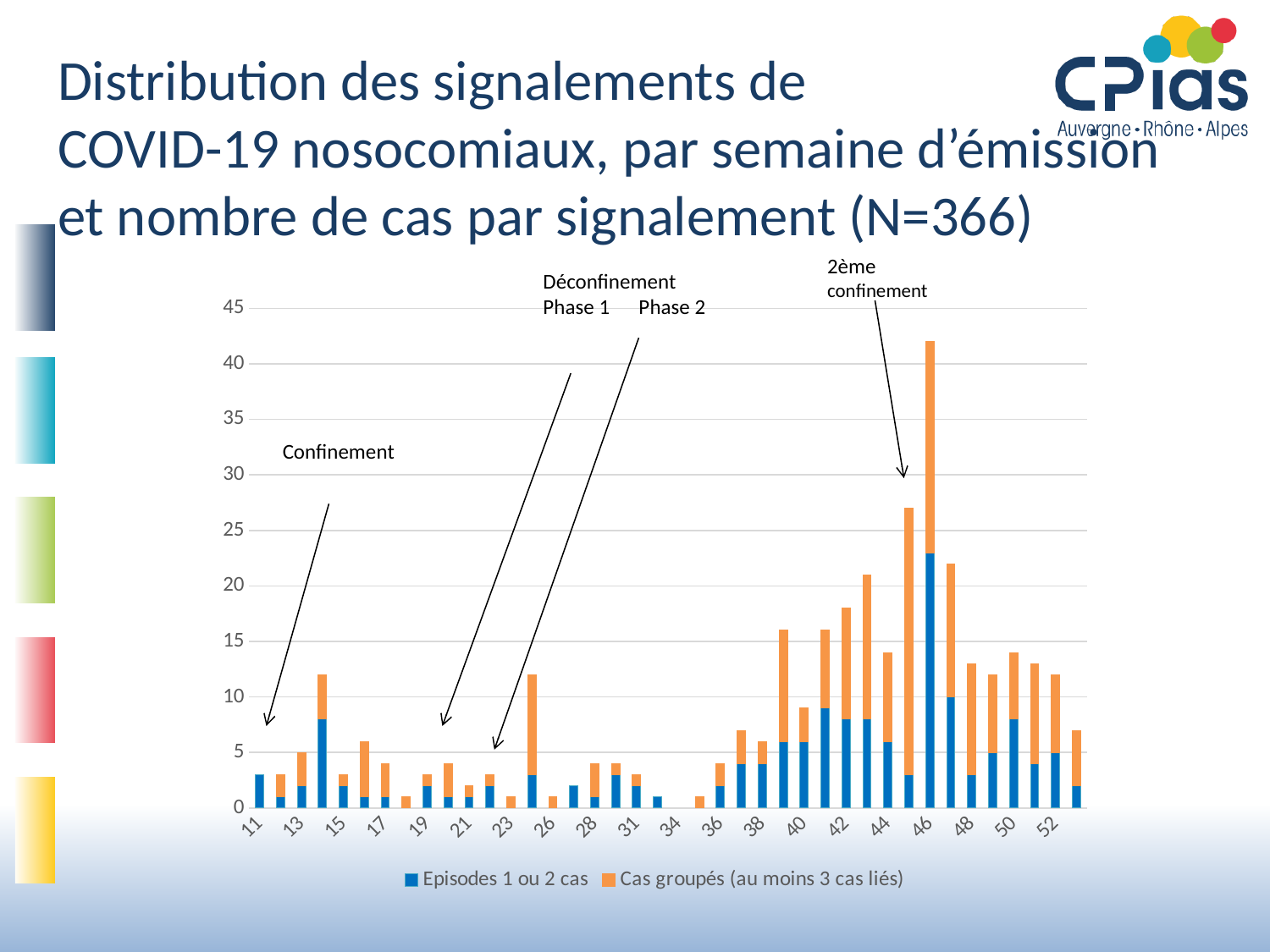

# Distribution des signalements de COVID-19 nosocomiaux, par semaine d’émission et nombre de cas par signalement (N=366)
2ème confinement
Déconfinement
Phase 1      Phase 2

### Chart

| Category | Episodes 1 ou 2 cas | Cas groupés (au moins 3 cas liés) |
|---|---|---|
| 11 | 3.0 | None |
| 12 | 1.0 | 2.0 |
| 13 | 2.0 | 3.0 |
| 14 | 8.0 | 4.0 |
| 15 | 2.0 | 1.0 |
| 16 | 1.0 | 5.0 |
| 17 | 1.0 | 3.0 |
| 18 | None | 1.0 |
| 19 | 2.0 | 1.0 |
| 20 | 1.0 | 3.0 |
| 21 | 1.0 | 1.0 |
| 22 | 2.0 | 1.0 |
| 23 | None | 1.0 |
| 24 | 3.0 | 9.0 |
| 26 | None | 1.0 |
| 27 | 2.0 | None |
| 28 | 1.0 | 3.0 |
| 30 | 3.0 | 1.0 |
| 31 | 2.0 | 1.0 |
| 33 | 1.0 | None |
| 34 | None | None |
| 35 | None | 1.0 |
| 36 | 2.0 | 2.0 |
| 37 | 4.0 | 3.0 |
| 38 | 4.0 | 2.0 |
| 39 | 6.0 | 10.0 |
| 40 | 6.0 | 3.0 |
| 41 | 9.0 | 7.0 |
| 42 | 8.0 | 10.0 |
| 43 | 8.0 | 13.0 |
| 44 | 6.0 | 8.0 |
| 45 | 3.0 | 24.0 |
| 46 | 23.0 | 19.0 |
| 47 | 10.0 | 12.0 |
| 48 | 3.0 | 10.0 |
| 49 | 5.0 | 7.0 |
| 50 | 8.0 | 6.0 |
| 51 | 4.0 | 9.0 |
| 52 | 5.0 | 7.0 |
| 53 | 2.0 | 5.0 |
Confinement